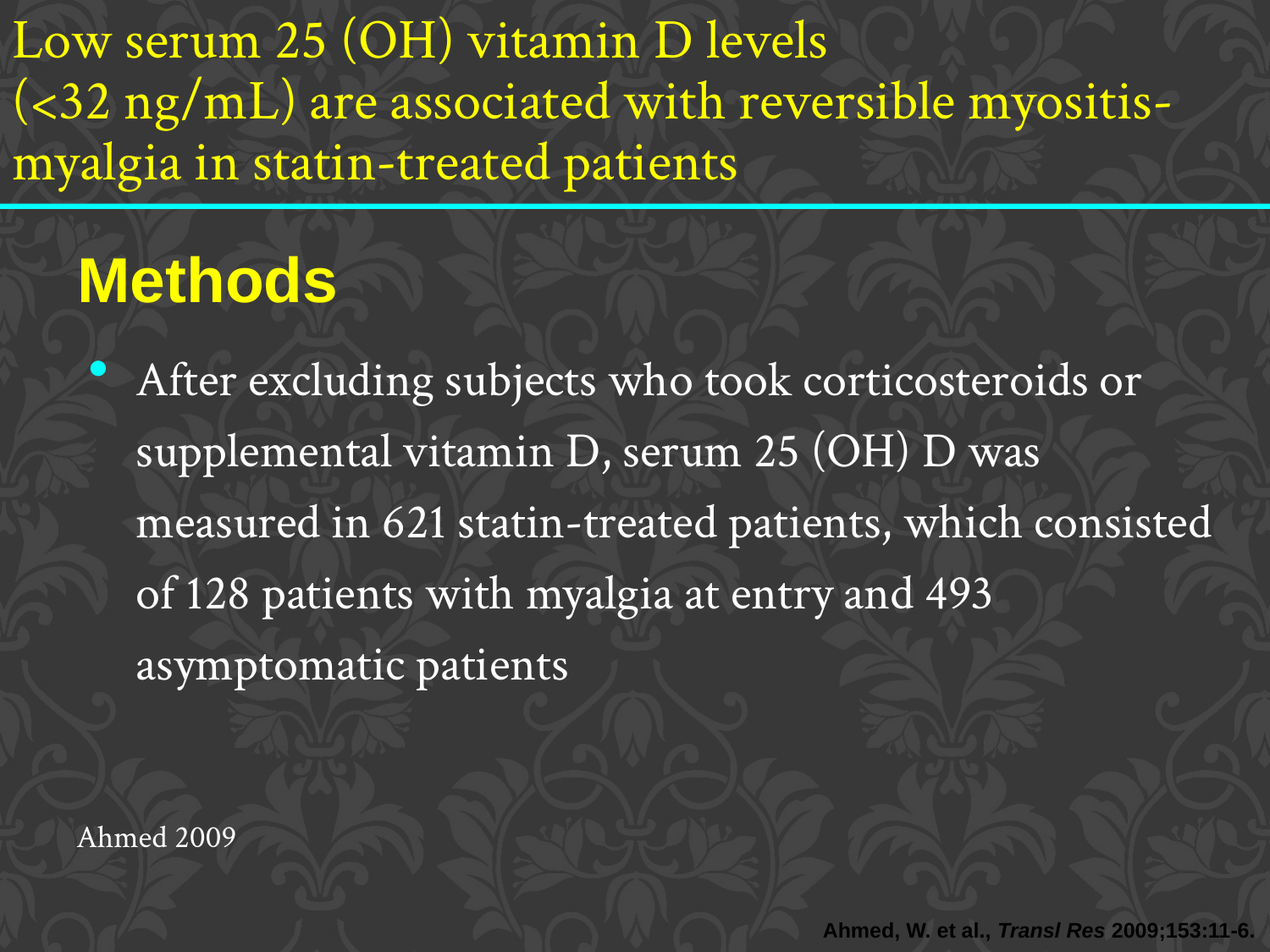

Low serum 25 (OH) vitamin D levels
(<32 ng/mL) are associated with reversible myositis-myalgia in statin-treated patients

Methods
After excluding subjects who took corticosteroids or supplemental vitamin D, serum 25 (OH) D was measured in 621 statin-treated patients, which consisted of 128 patients with myalgia at entry and 493 asymptomatic patients
Ahmed 2009
Ahmed, W. et al., Transl Res 2009;153:11-6.